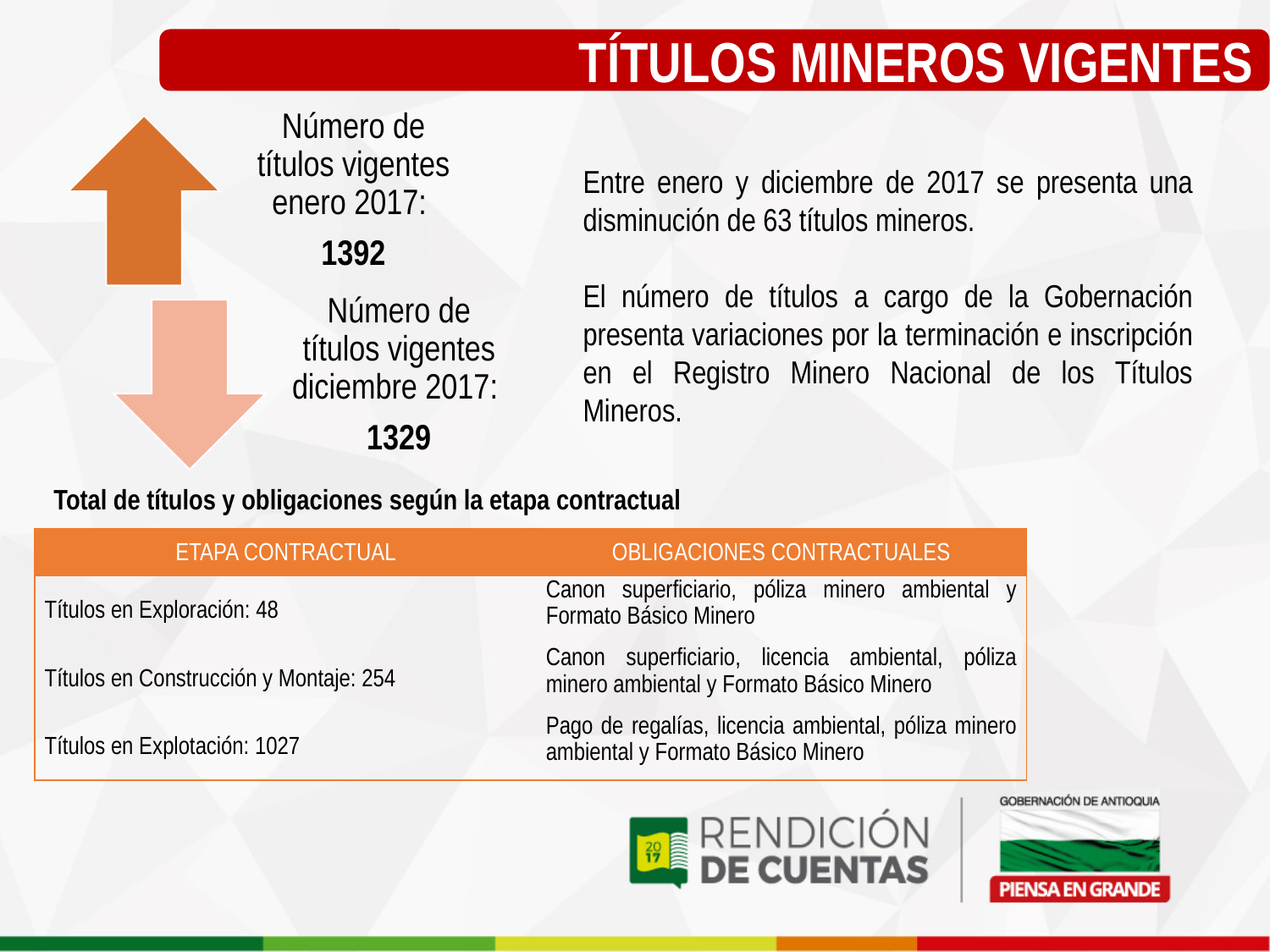

TÍTULOS MINEROS VIGENTES
Número de títulos vigentes enero 2017:
1392
Número de títulos vigentes diciembre 2017:
1329
Entre enero y diciembre de 2017 se presenta una disminución de 63 títulos mineros.

El número de títulos a cargo de la Gobernación presenta variaciones por la terminación e inscripción en el Registro Minero Nacional de los Títulos Mineros.

Total de títulos y obligaciones según la etapa contractual
| ETAPA CONTRACTUAL | OBLIGACIONES CONTRACTUALES |
| --- | --- |
| Títulos en Exploración: 48 | Canon superficiario, póliza minero ambiental y Formato Básico Minero |
| Títulos en Construcción y Montaje: 254 | Canon superficiario, licencia ambiental, póliza minero ambiental y Formato Básico Minero |
| Títulos en Explotación: 1027 | Pago de regalías, licencia ambiental, póliza minero ambiental y Formato Básico Minero |